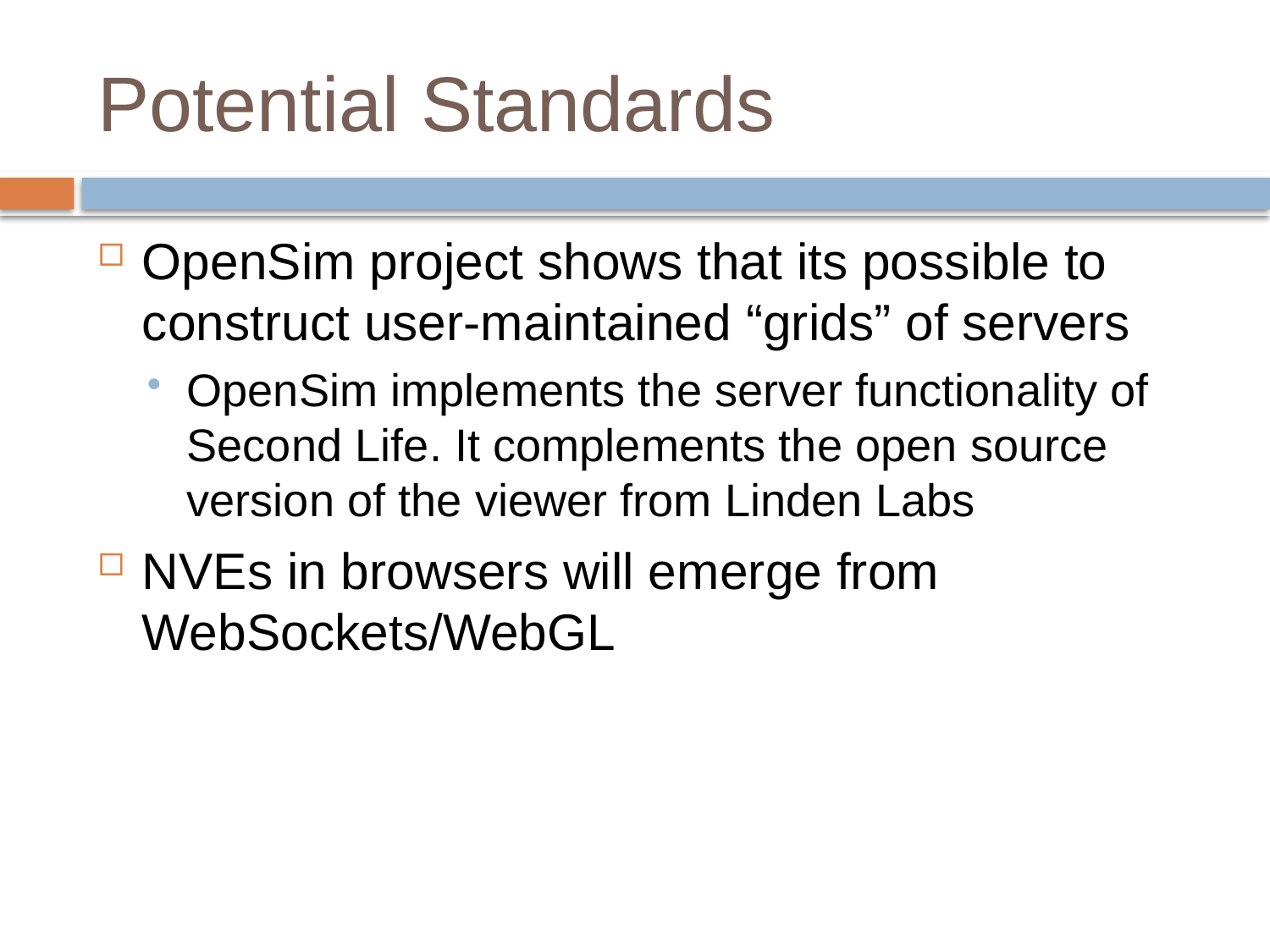

# Potential Standards
OpenSim project shows that its possible to construct user-maintained “grids” of servers
OpenSim implements the server functionality of Second Life. It complements the open source version of the viewer from Linden Labs
NVEs in browsers will emerge from WebSockets/WebGL